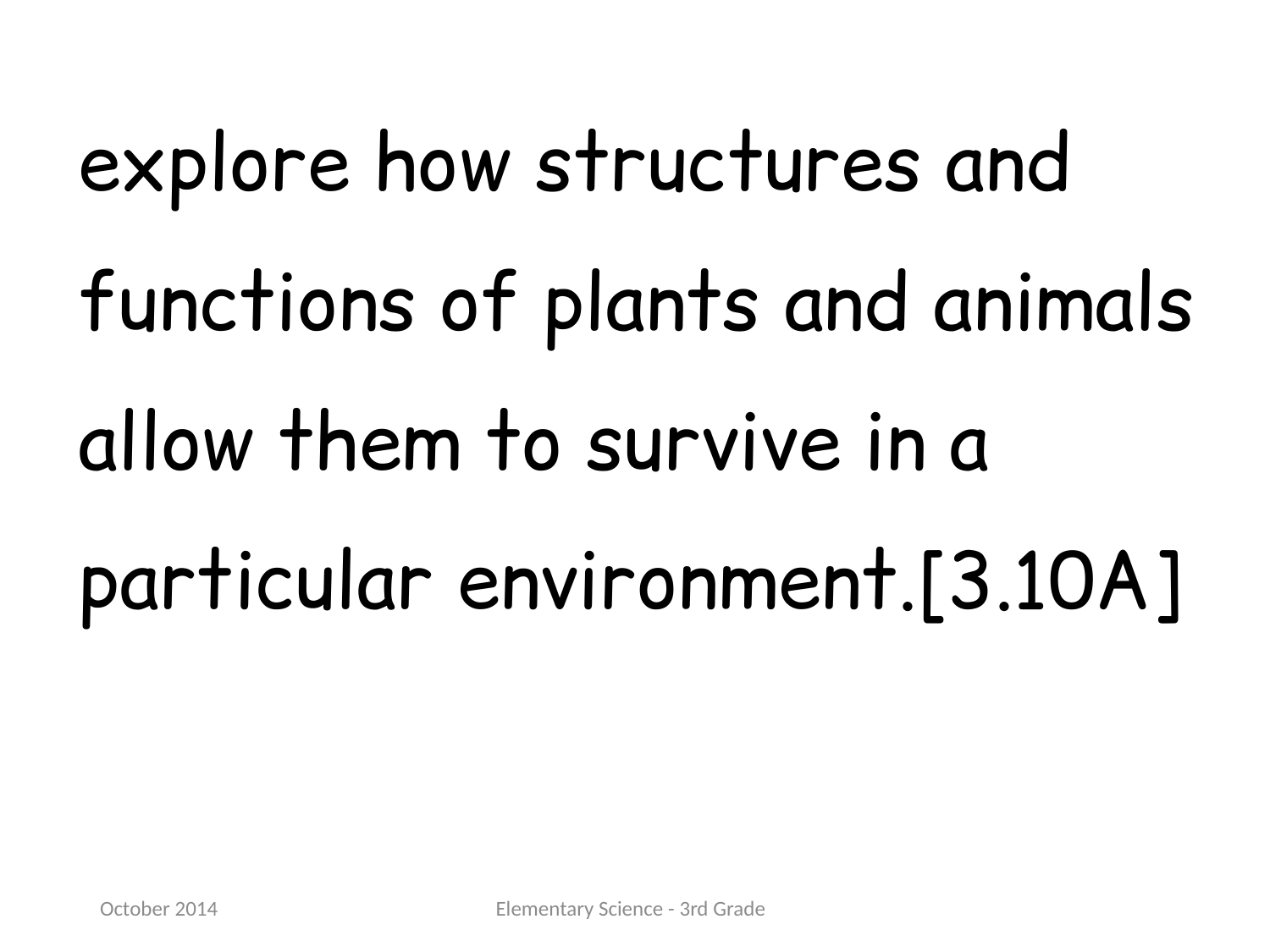

explore how structures and functions of plants and animals allow them to survive in a particular environment.[3.10A]
October 2014
Elementary Science - 3rd Grade